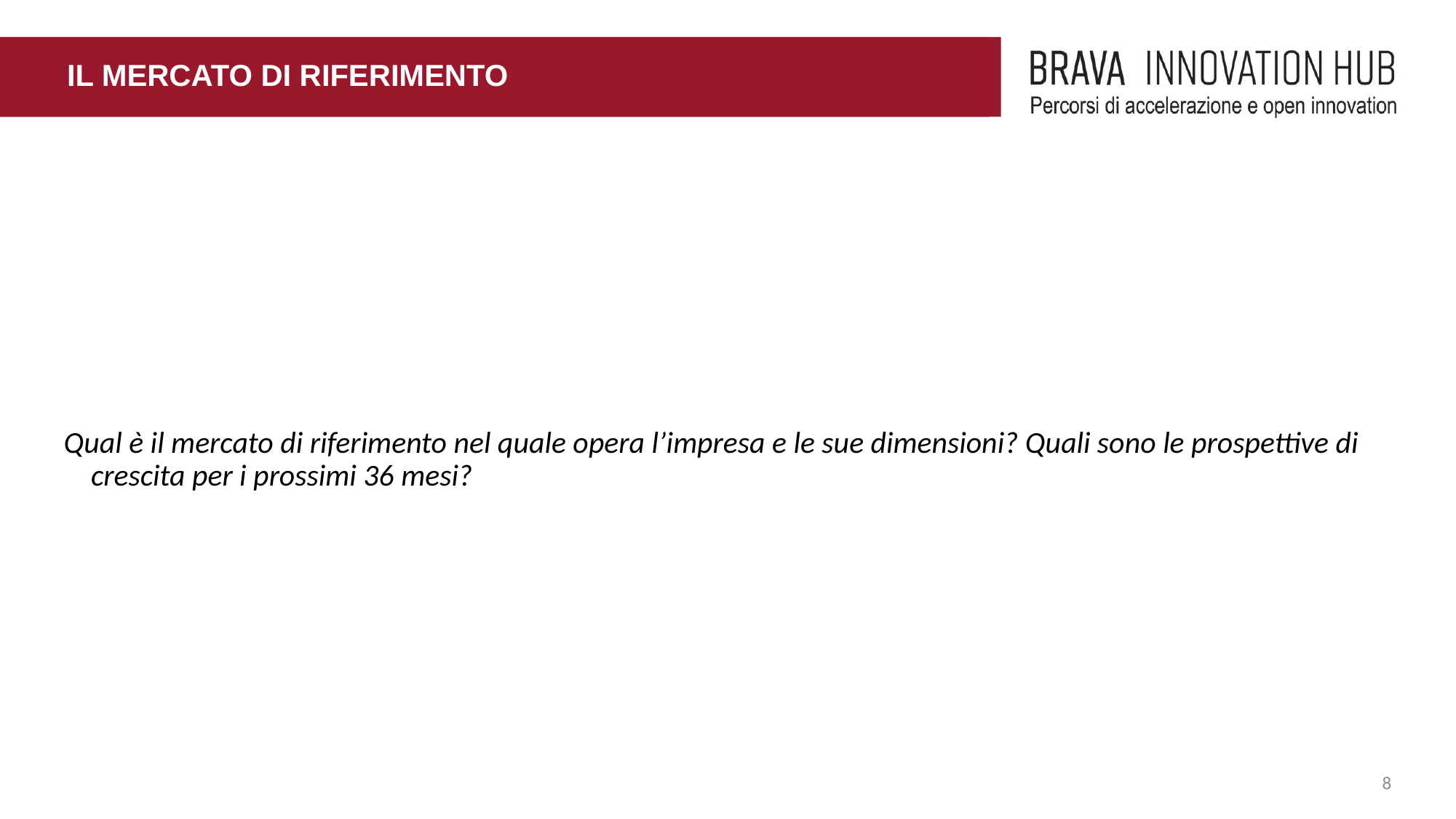

# IL MERCATO DI RIFERIMENTO
Qual è il mercato di riferimento nel quale opera l’impresa e le sue dimensioni? Quali sono le prospettive di crescita per i prossimi 36 mesi?
8